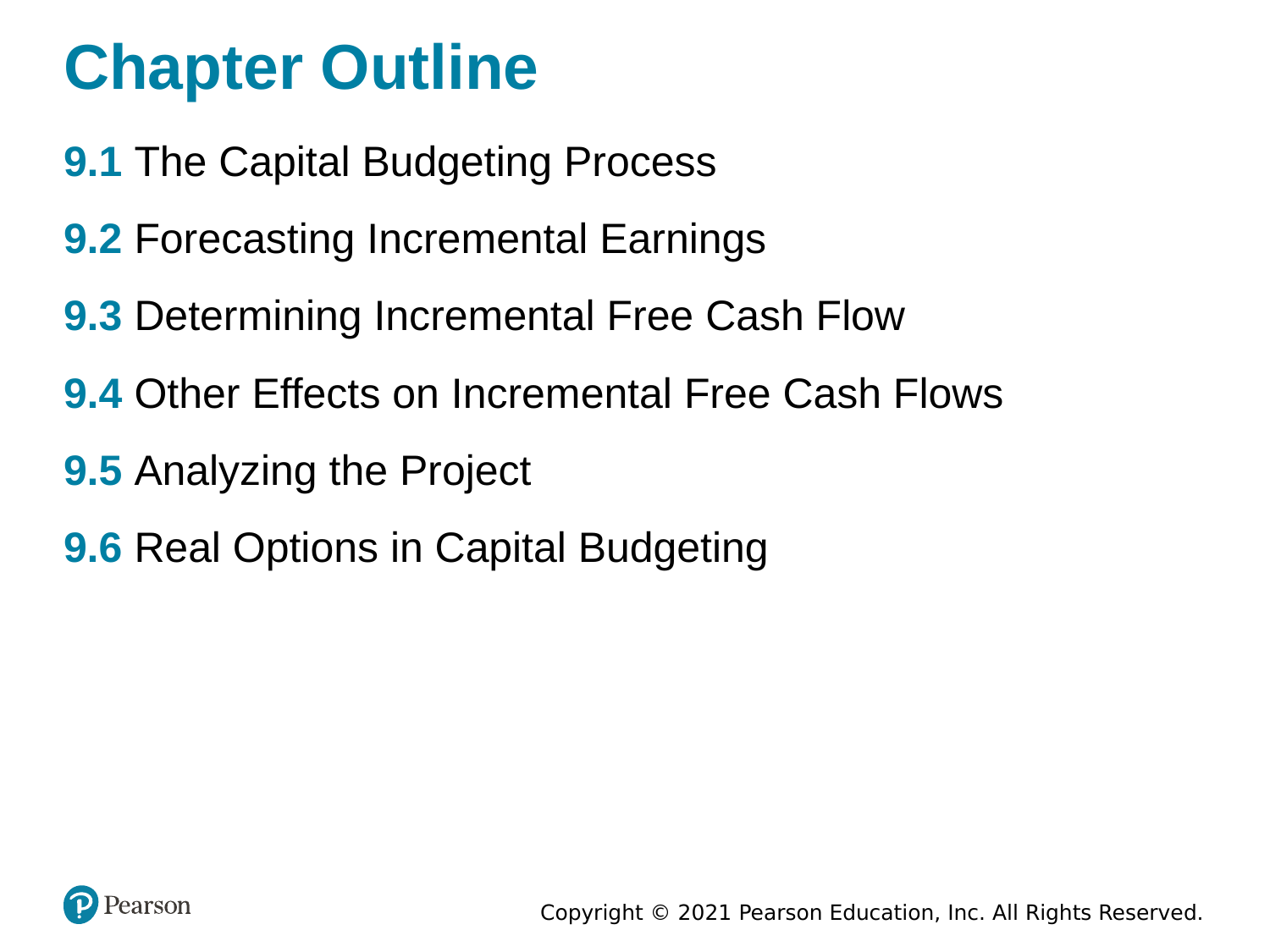

# Chapter Outline
9.1 The Capital Budgeting Process
9.2 Forecasting Incremental Earnings
9.3 Determining Incremental Free Cash Flow
9.4 Other Effects on Incremental Free Cash Flows
9.5 Analyzing the Project
9.6 Real Options in Capital Budgeting